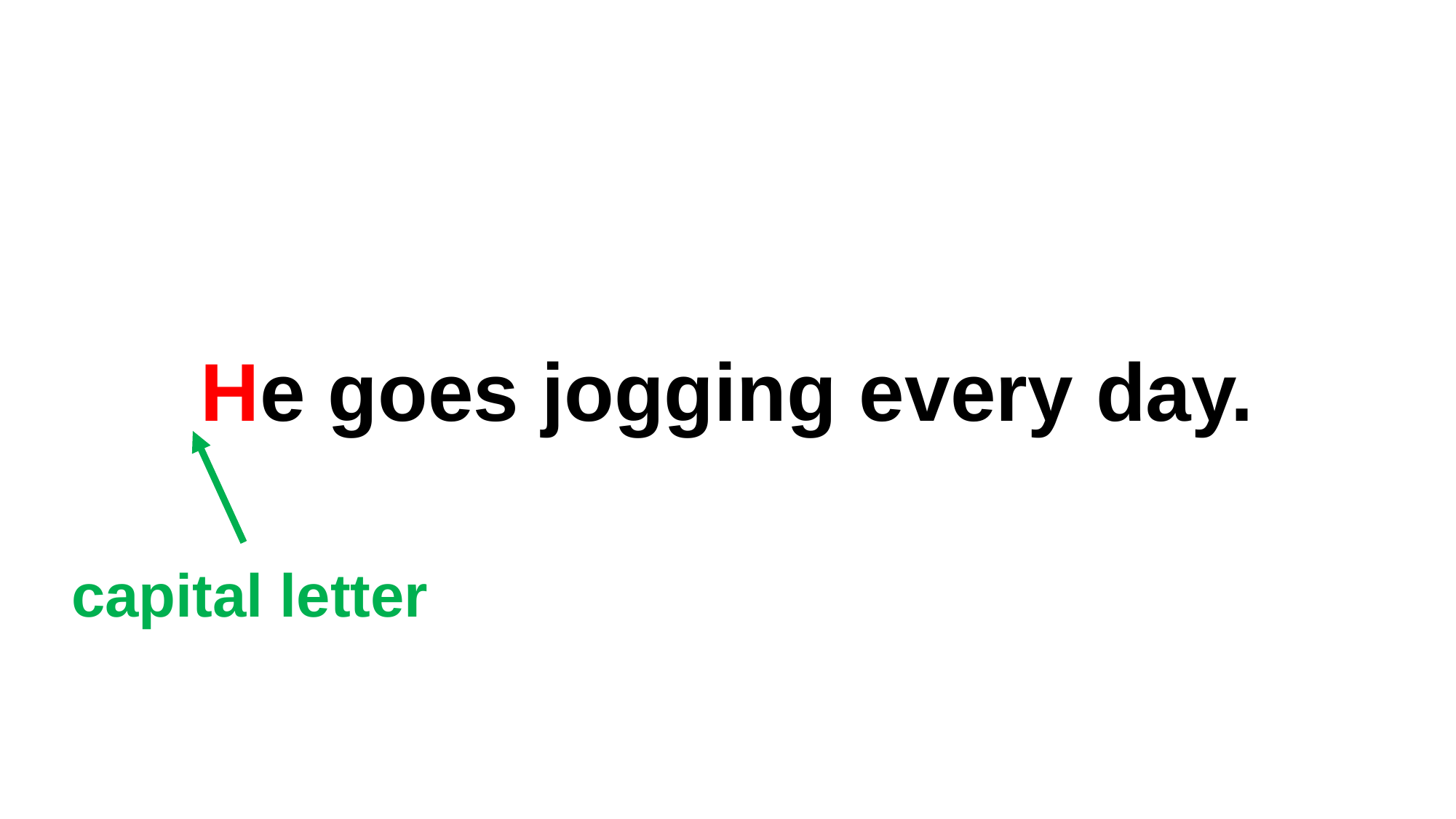

He goes jogging every day.
capital letter